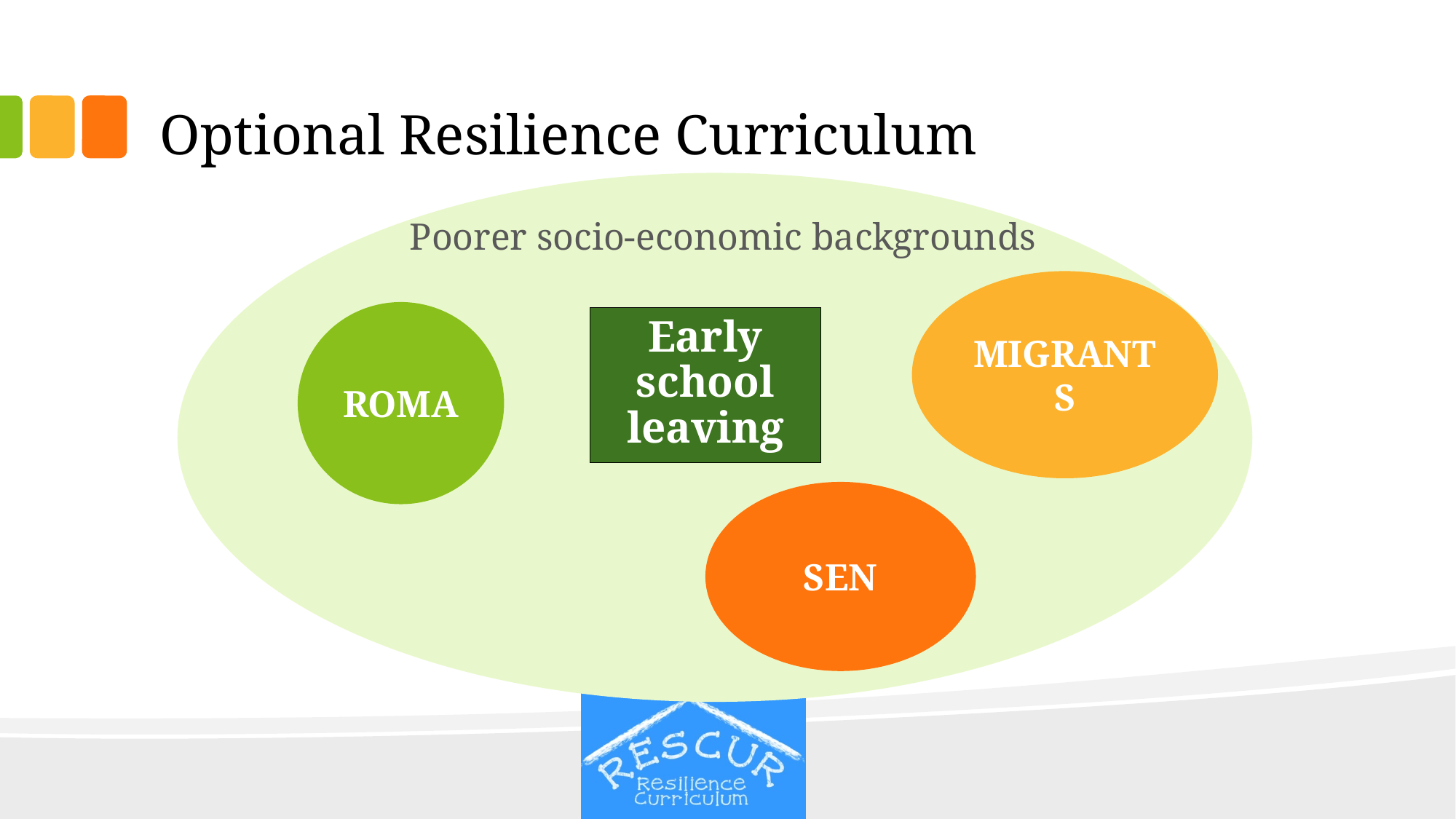

# Optional Resilience Curriculum

Poorer socio-economic backgrounds
MIGRANTS
ROMA
Early school leaving
SEN